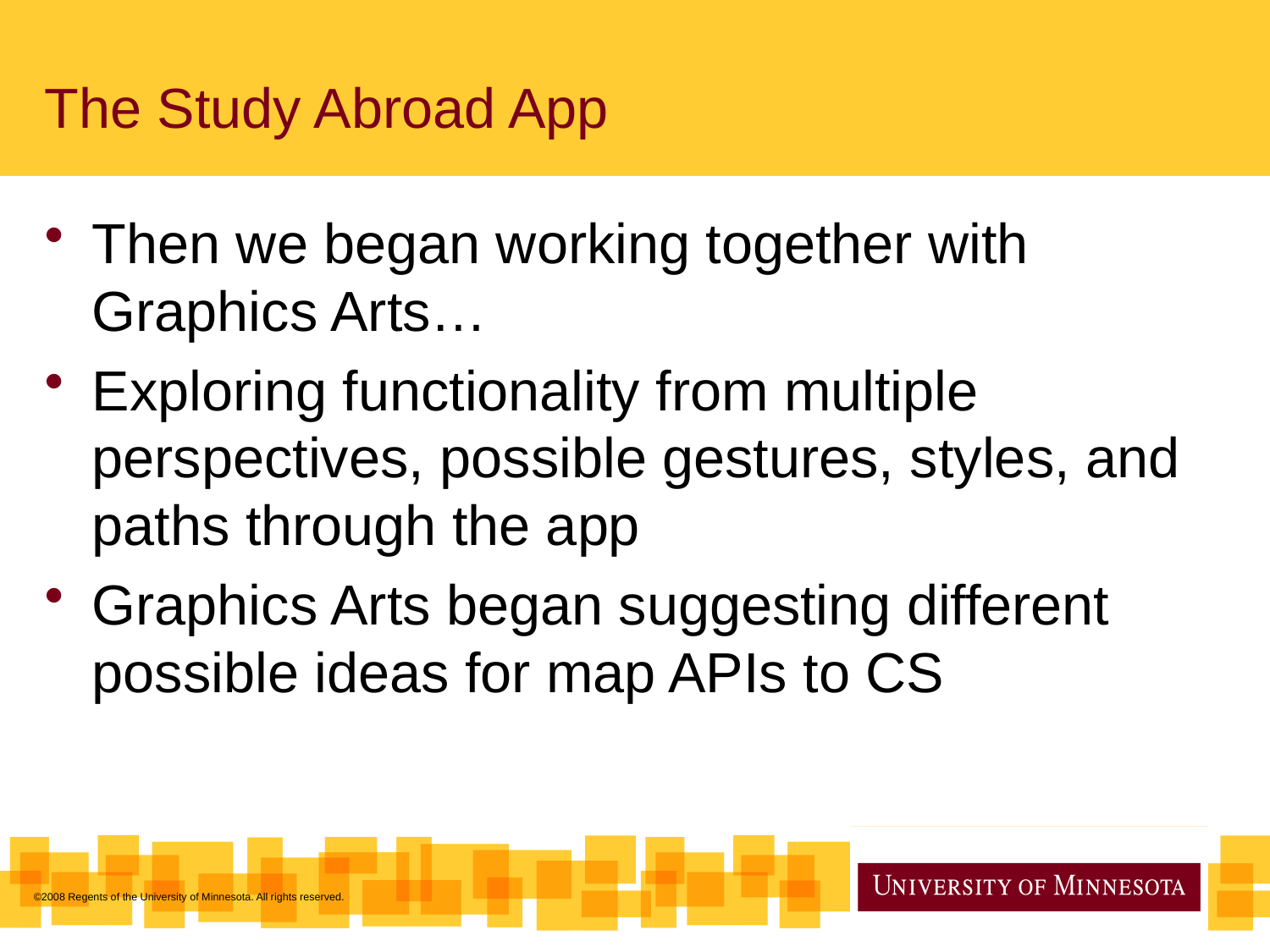

# The Study Abroad App
Then we began working together with Graphics Arts…
Exploring functionality from multiple perspectives, possible gestures, styles, and paths through the app
Graphics Arts began suggesting different possible ideas for map APIs to CS
©2008 Regents of the University of Minnesota. All rights reserved.